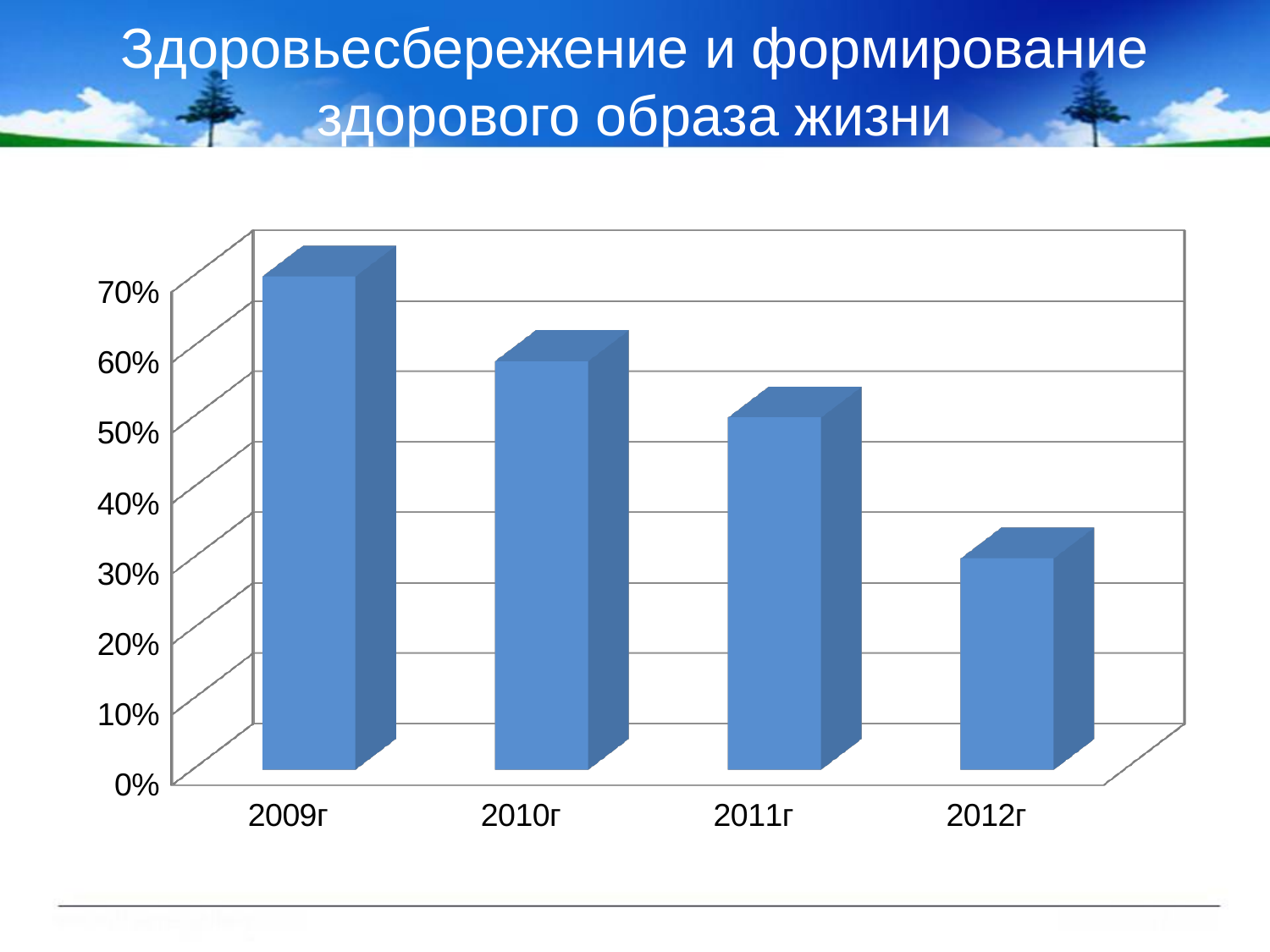

# Здоровьесбережение и формирование здорового образа жизни

[unsupported chart]